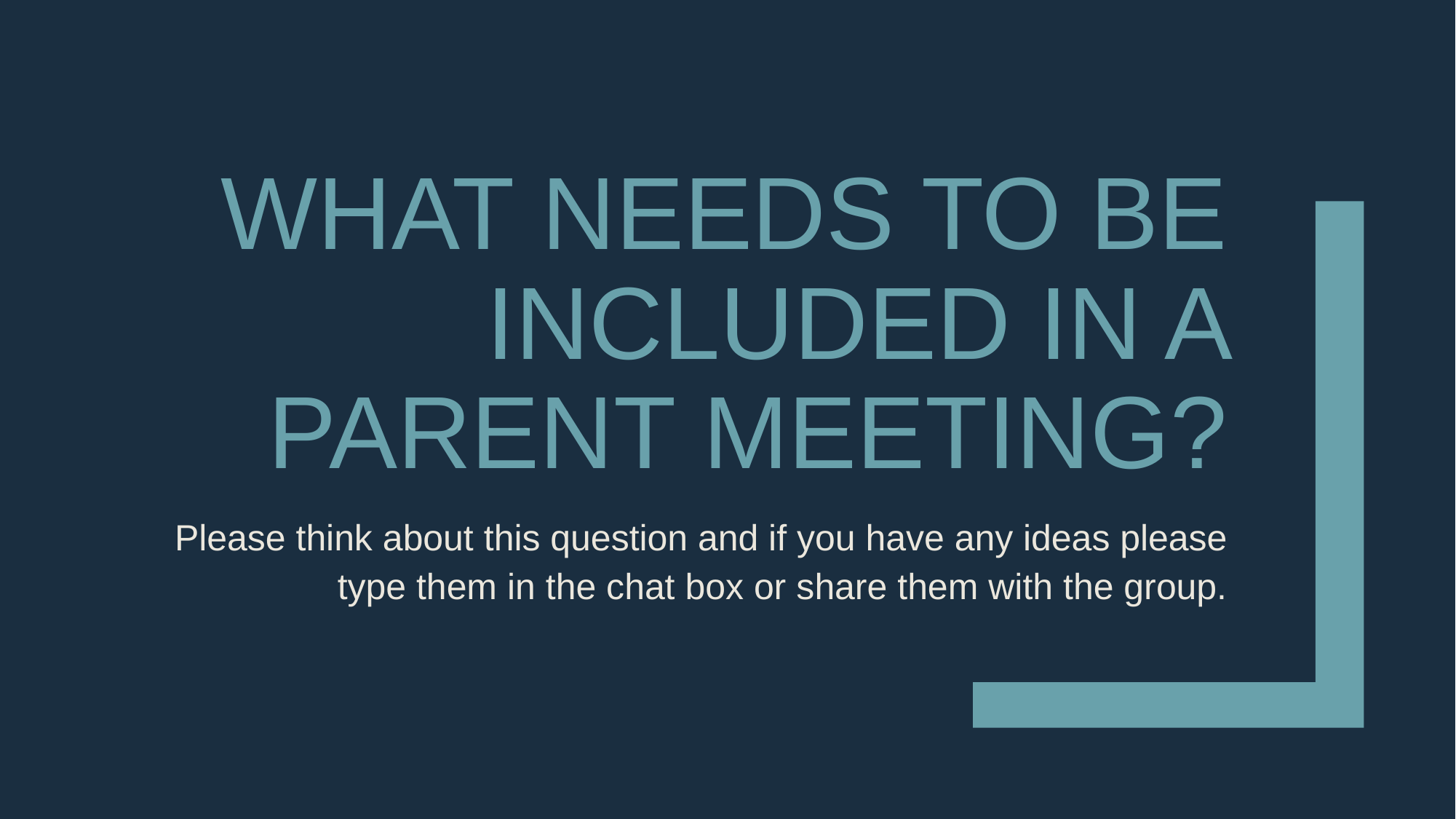

# What needs to be included in a parent meeting?
Please think about this question and if you have any ideas please type them in the chat box or share them with the group.